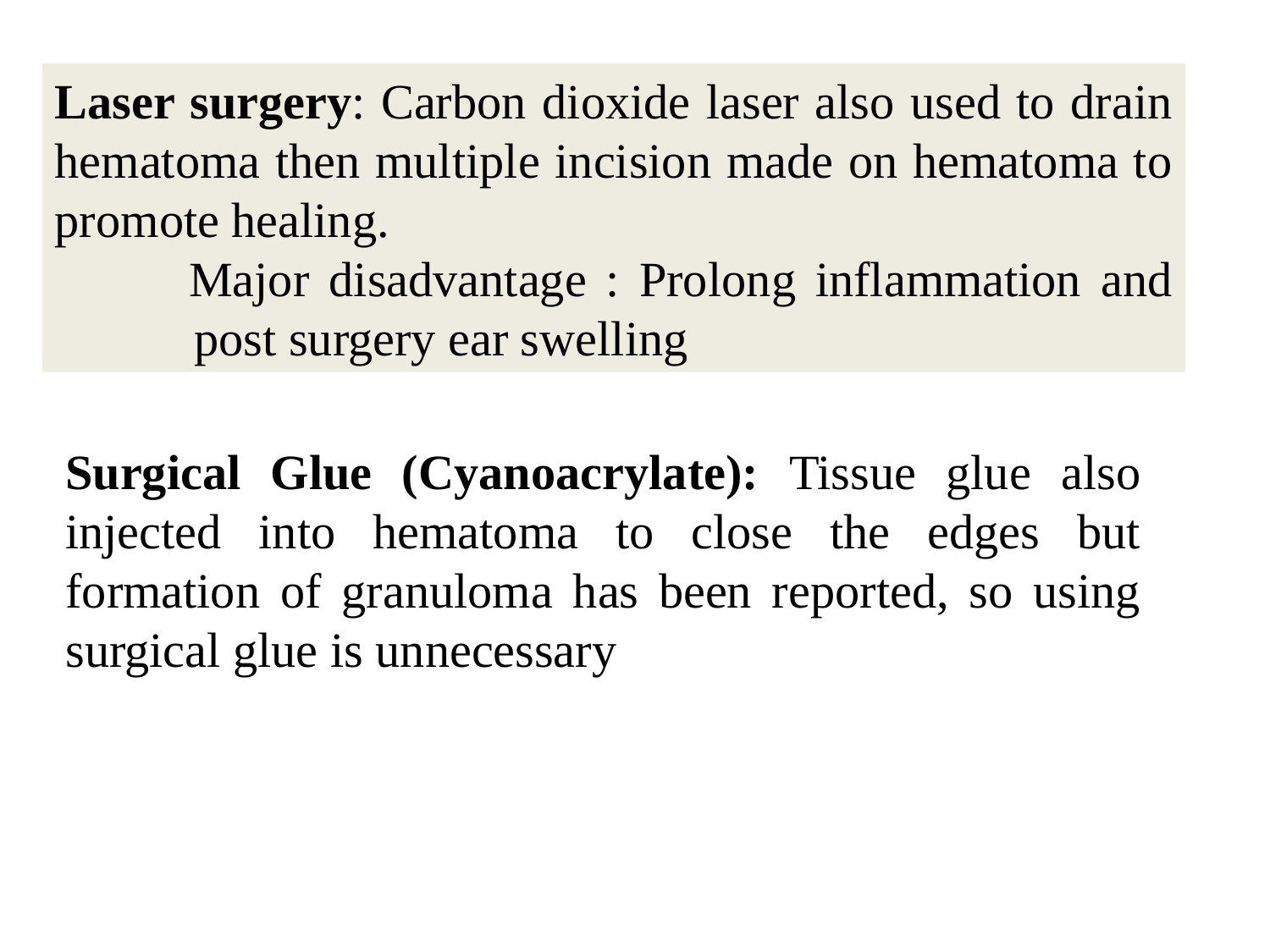

Laser surgery: Carbon dioxide laser also used to drain hematoma then multiple incision made on hematoma to promote healing.
 	Major disadvantage : Prolong inflammation and 	 post surgery ear swelling
Surgical Glue (Cyanoacrylate): Tissue glue also injected into hematoma to close the edges but formation of granuloma has been reported, so using surgical glue is unnecessary